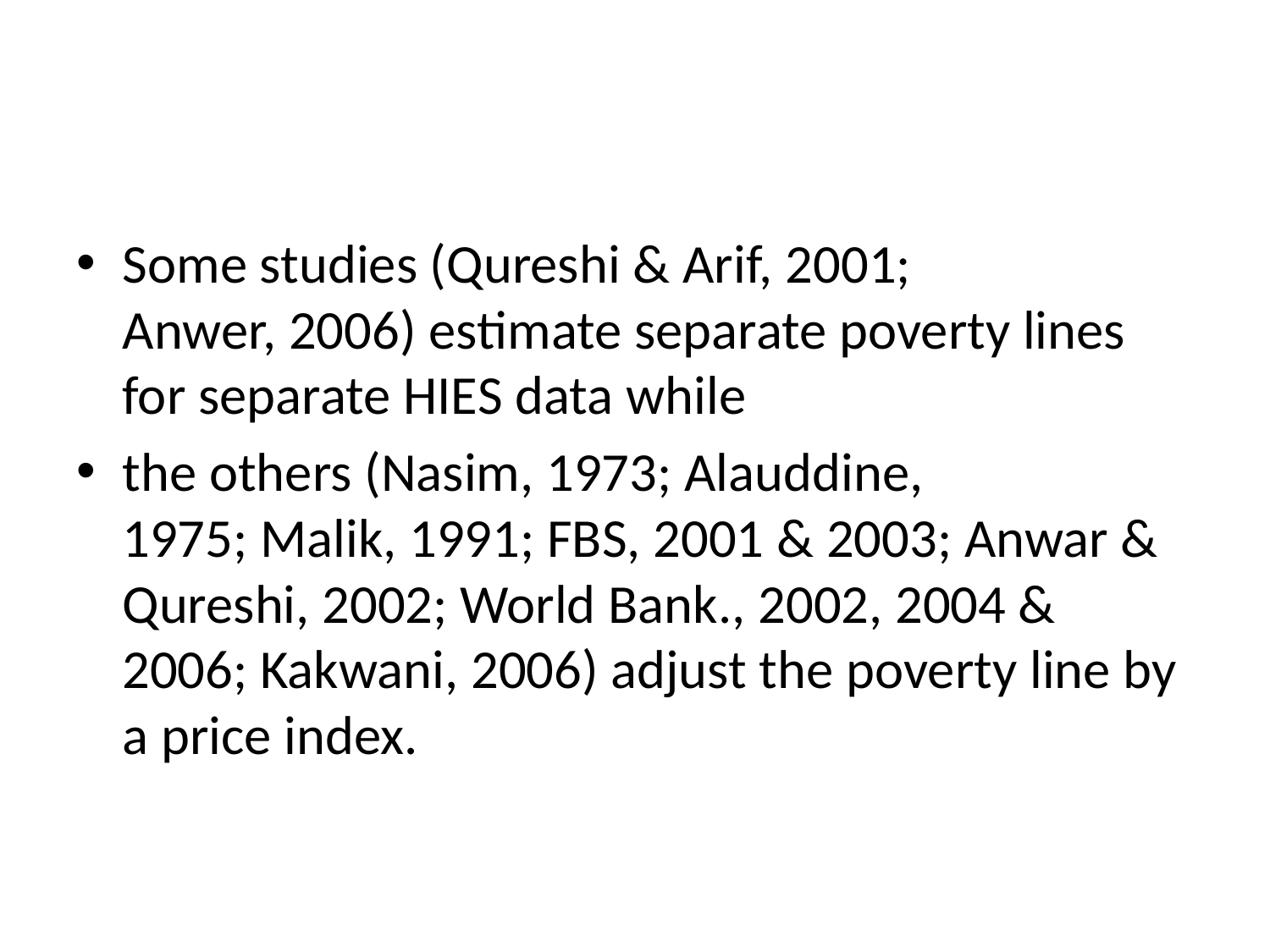

#
Some studies (Qureshi & Arif, 2001;
Anwer, 2006) estimate separate poverty lines for separate HIES data while
the others (Nasim, 1973; Alauddine,
1975; Malik, 1991; FBS, 2001 & 2003; Anwar & Qureshi, 2002; World Bank., 2002, 2004 & 2006; Kakwani, 2006) adjust the poverty line by a price index.